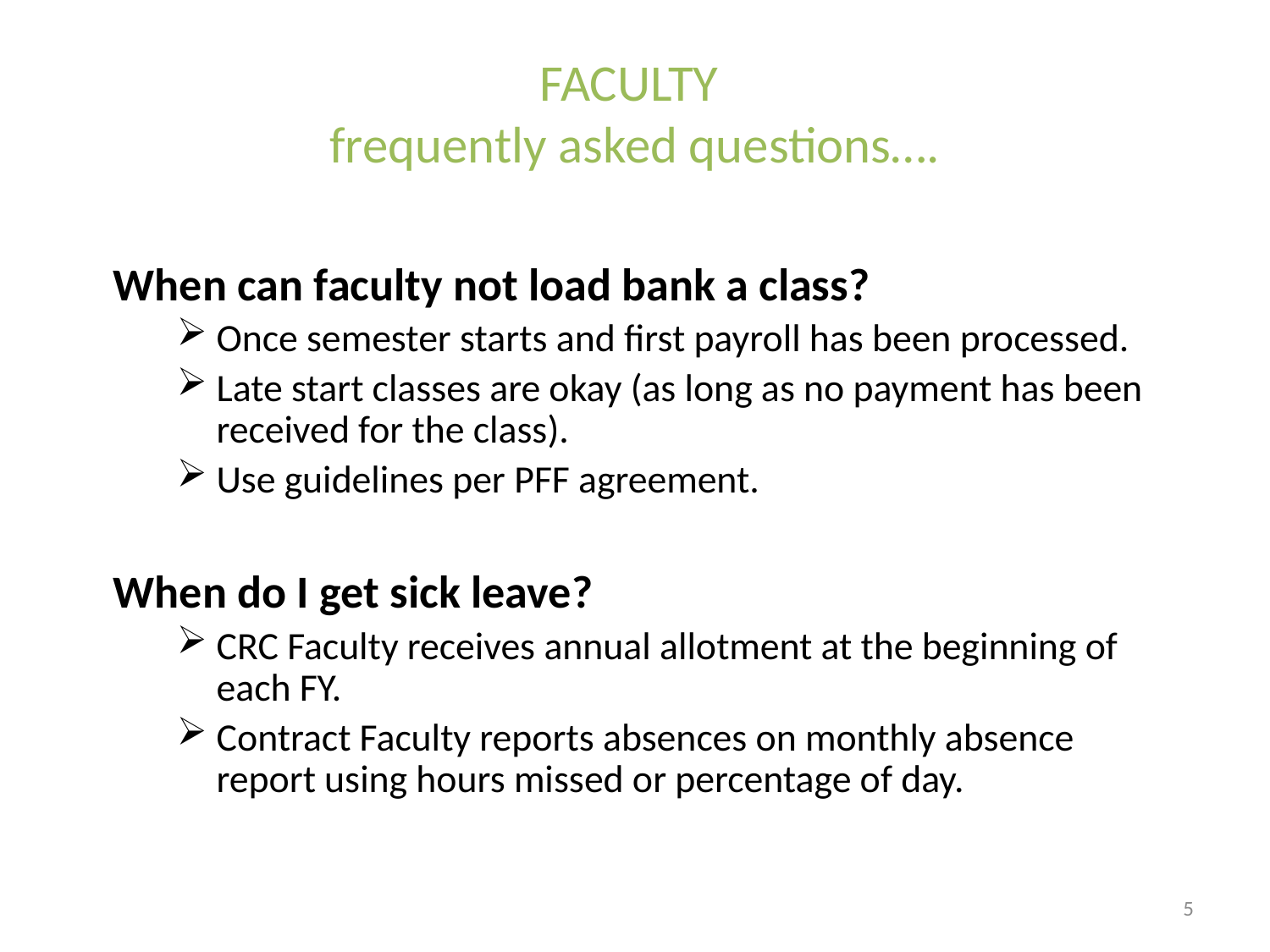

# FACULTY frequently asked questions….

When can faculty not load bank a class?
Once semester starts and first payroll has been processed.
Late start classes are okay (as long as no payment has been received for the class).
Use guidelines per PFF agreement.

When do I get sick leave?
CRC Faculty receives annual allotment at the beginning of each FY.
Contract Faculty reports absences on monthly absence report using hours missed or percentage of day.

5